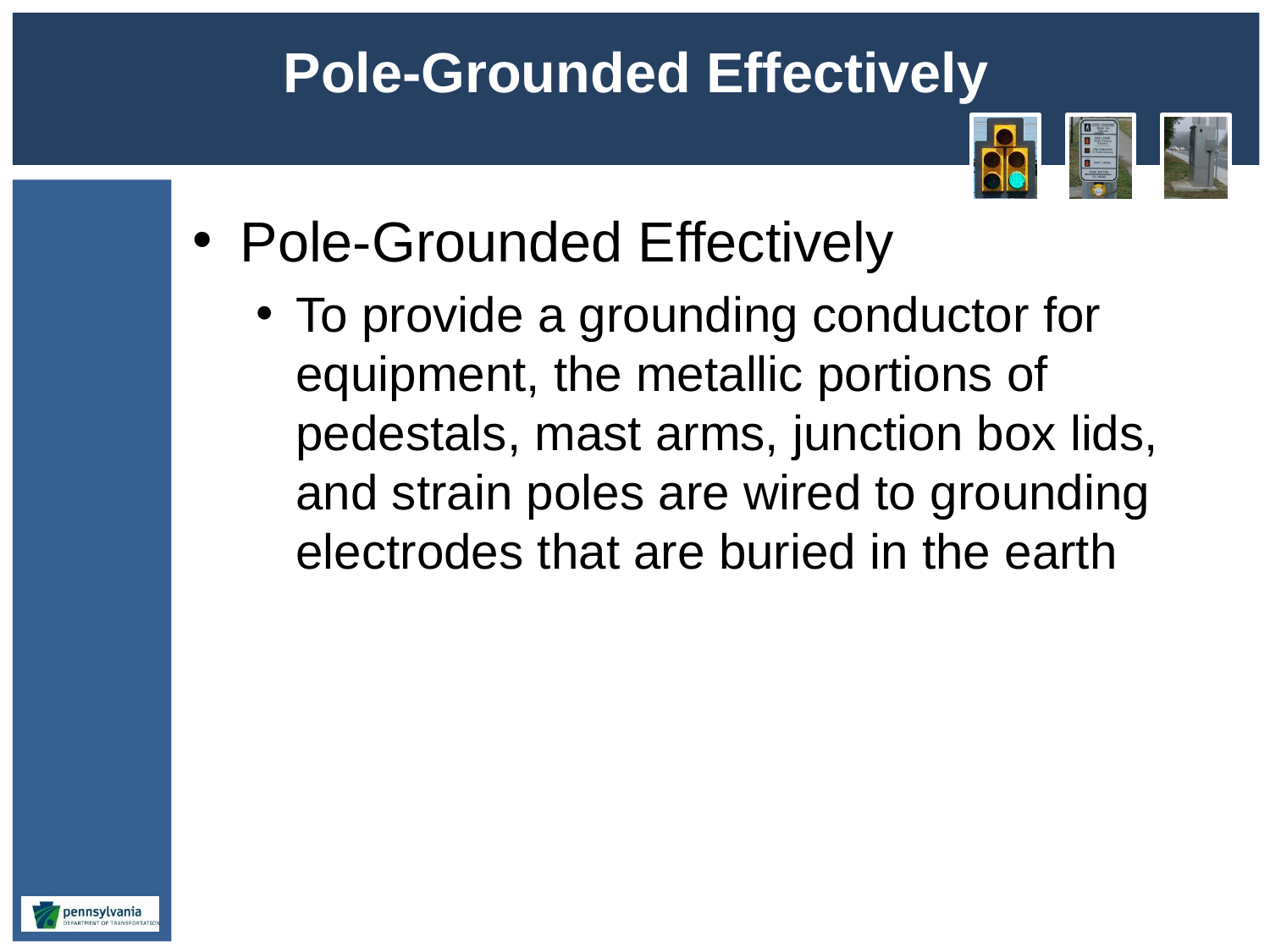

# Pole-Grounded Effectively
Pole-Grounded Effectively
To provide a grounding conductor for equipment, the metallic portions of pedestals, mast arms, junction box lids, and strain poles are wired to grounding electrodes that are buried in the earth